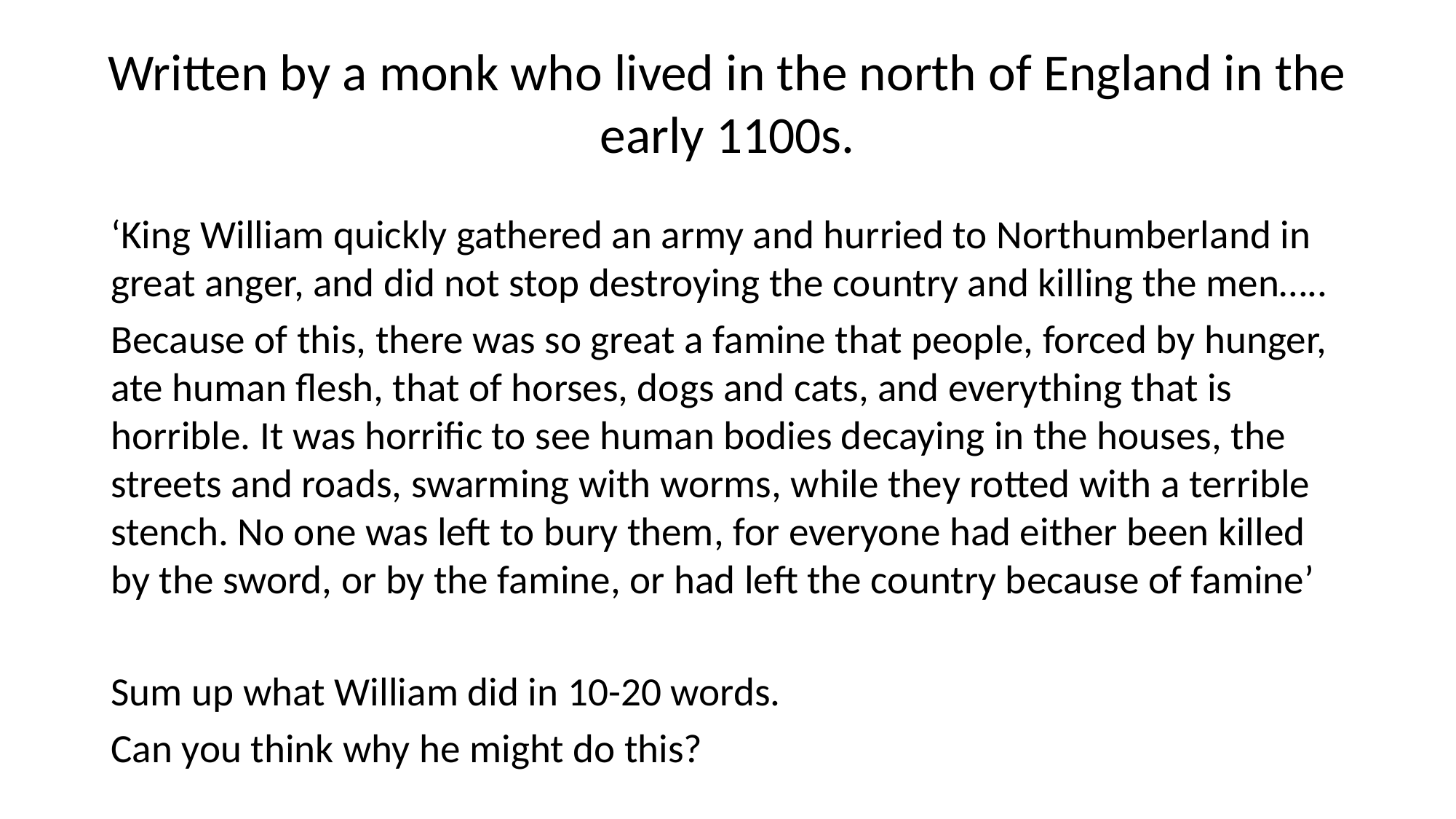

# Written by a monk who lived in the north of England in the early 1100s.
‘King William quickly gathered an army and hurried to Northumberland in great anger, and did not stop destroying the country and killing the men…..
Because of this, there was so great a famine that people, forced by hunger, ate human flesh, that of horses, dogs and cats, and everything that is horrible. It was horrific to see human bodies decaying in the houses, the streets and roads, swarming with worms, while they rotted with a terrible stench. No one was left to bury them, for everyone had either been killed by the sword, or by the famine, or had left the country because of famine’

Sum up what William did in 10-20 words.
Can you think why he might do this?